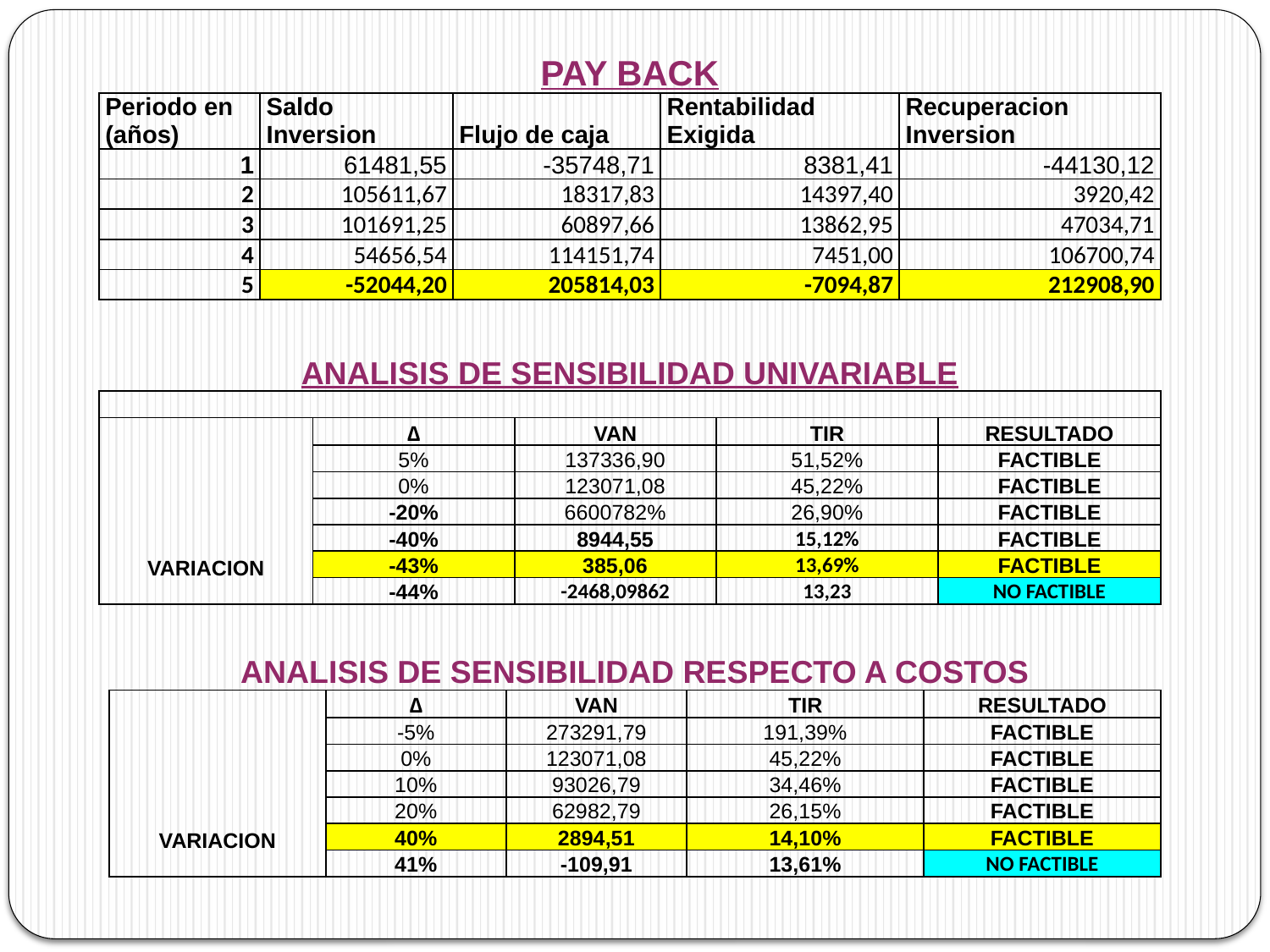

| PAY BACK |  |  |  |  |
| --- | --- | --- | --- | --- |
| Periodo en (años) | Saldo Inversion | Flujo de caja | Rentabilidad Exigida | Recuperacion Inversion |
| 1 | 61481,55 | -35748,71 | 8381,41 | -44130,12 |
| 2 | 105611,67 | 18317,83 | 14397,40 | 3920,42 |
| 3 | 101691,25 | 60897,66 | 13862,95 | 47034,71 |
| 4 | 54656,54 | 114151,74 | 7451,00 | 106700,74 |
| 5 | -52044,20 | 205814,03 | -7094,87 | 212908,90 |
| ANALISIS DE SENSIBILIDAD UNIVARIABLE |  |  |  |  |
| --- | --- | --- | --- | --- |
|  |  |  |  |  |
| VARIACION | ∆ | VAN | TIR | RESULTADO |
|  | 5% | 137336,90 | 51,52% | FACTIBLE |
|  | 0% | 123071,08 | 45,22% | FACTIBLE |
|  | -20% | 6600782% | 26,90% | FACTIBLE |
|  | -40% | 8944,55 | 15,12% | FACTIBLE |
|  | -43% | 385,06 | 13,69% | FACTIBLE |
|  | -44% | -2468,09862 | 13,23 | NO FACTIBLE |
| ANALISIS DE SENSIBILIDAD RESPECTO A COSTOS |  |  |  |  |
| --- | --- | --- | --- | --- |
| VARIACION | ∆ | VAN | TIR | RESULTADO |
|  | -5% | 273291,79 | 191,39% | FACTIBLE |
|  | 0% | 123071,08 | 45,22% | FACTIBLE |
|  | 10% | 93026,79 | 34,46% | FACTIBLE |
|  | 20% | 62982,79 | 26,15% | FACTIBLE |
|  | 40% | 2894,51 | 14,10% | FACTIBLE |
|  | 41% | -109,91 | 13,61% | NO FACTIBLE |